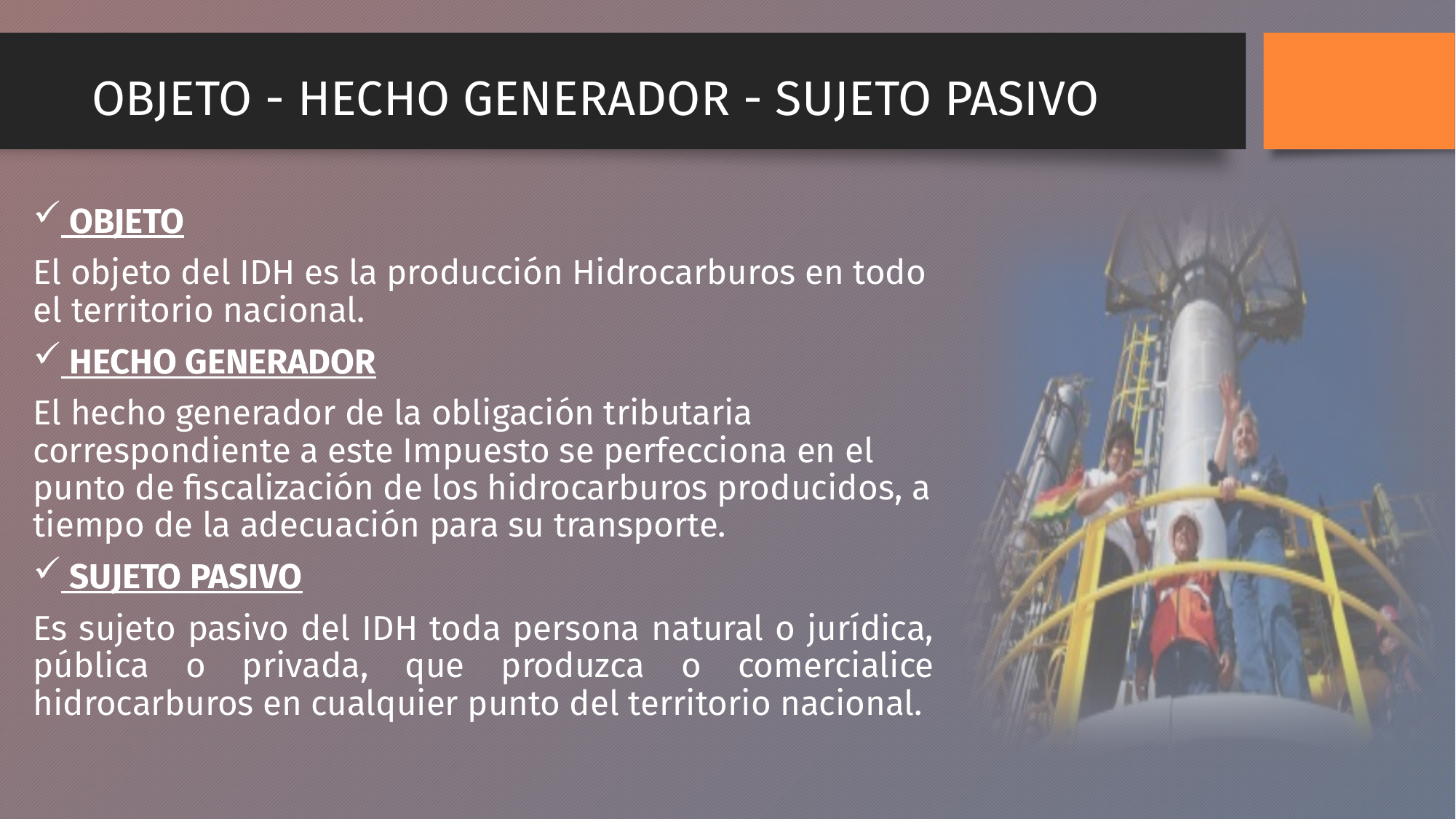

# OBJETO - HECHO GENERADOR - SUJETO PASIVO

 OBJETO
El objeto del IDH es la producción Hidrocarburos en todo el territorio nacional.
 HECHO GENERADOR
El hecho generador de la obligación tributaria correspondiente a este Impuesto se perfecciona en el punto de fiscalización de los hidrocarburos producidos, a tiempo de la adecuación para su transporte.
 SUJETO PASIVO
Es sujeto pasivo del IDH toda persona natural o jurídica, pública o privada, que produzca o comercialice hidrocarburos en cualquier punto del territorio nacional.